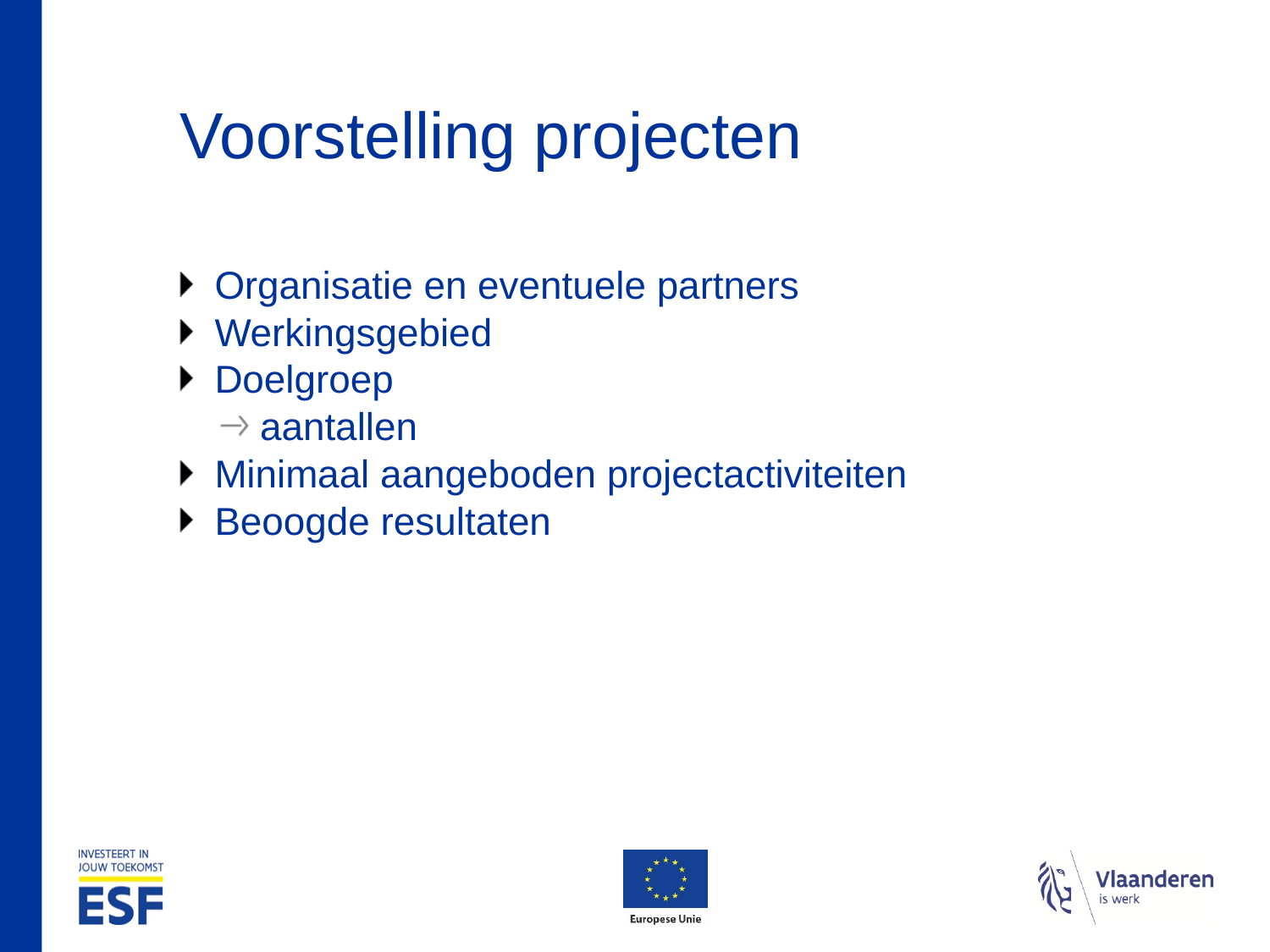

# Voorstelling projecten
Organisatie en eventuele partners
Werkingsgebied
Doelgroep
aantallen
Minimaal aangeboden projectactiviteiten
Beoogde resultaten